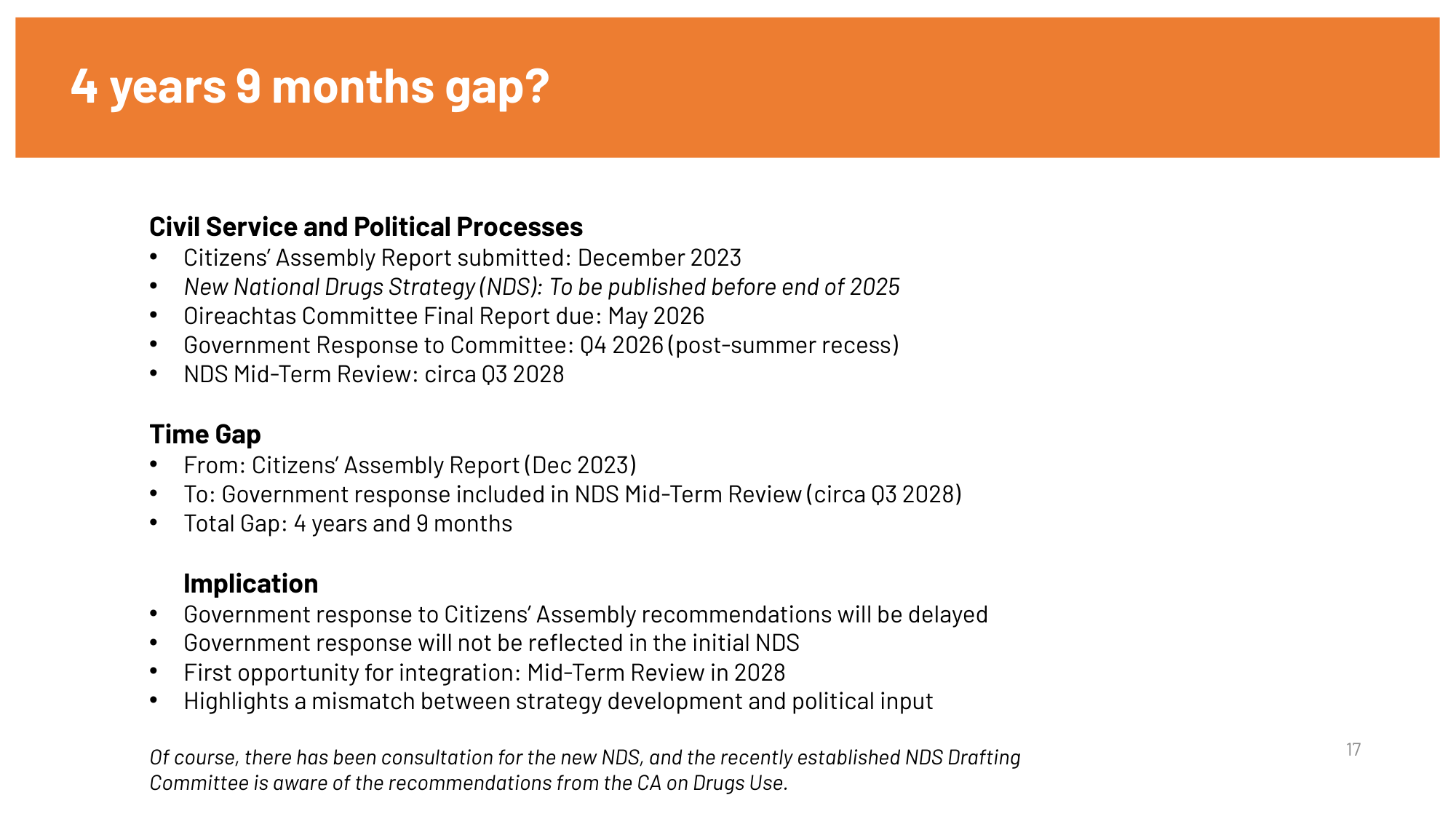

4 years 9 months gap?
Civil Service and Political Processes
Citizens’ Assembly Report submitted: December 2023
New National Drugs Strategy (NDS): To be published before end of 2025
Oireachtas Committee Final Report due: May 2026
Government Response to Committee: Q4 2026 (post-summer recess)
NDS Mid-Term Review: circa Q3 2028

Time Gap
From: Citizens’ Assembly Report (Dec 2023)
To: Government response included in NDS Mid-Term Review (circa Q3 2028)
Total Gap: 4 years and 9 months
Implication
Government response to Citizens’ Assembly recommendations will be delayed
Government response will not be reflected in the initial NDS
First opportunity for integration: Mid-Term Review in 2028
Highlights a mismatch between strategy development and political input

Of course, there has been consultation for the new NDS, and the recently established NDS Drafting Committee is aware of the recommendations from the CA on Drugs Use.
17